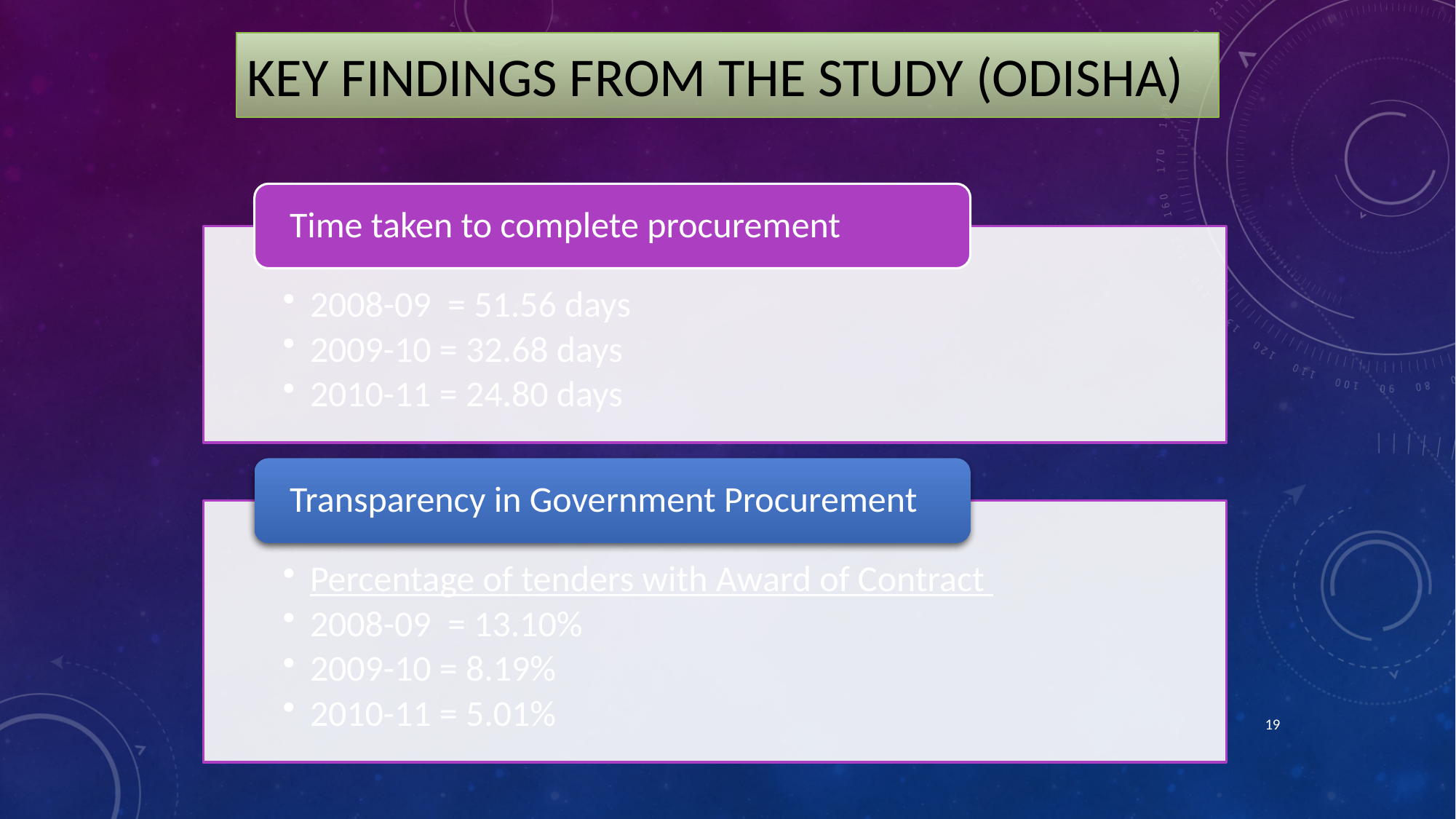

# Key Findings from the Study (Odisha)
2008-09  = 51.56 days
2009-10 = 32.68 days
2010-11 = 24.80 days
Time taken to complete procurement
Percentage of tenders with Award of Contract
2008-09  = 13.10%
2009-10 = 8.19%
2010-11 = 5.01%
Transparency in Government Procurement
19